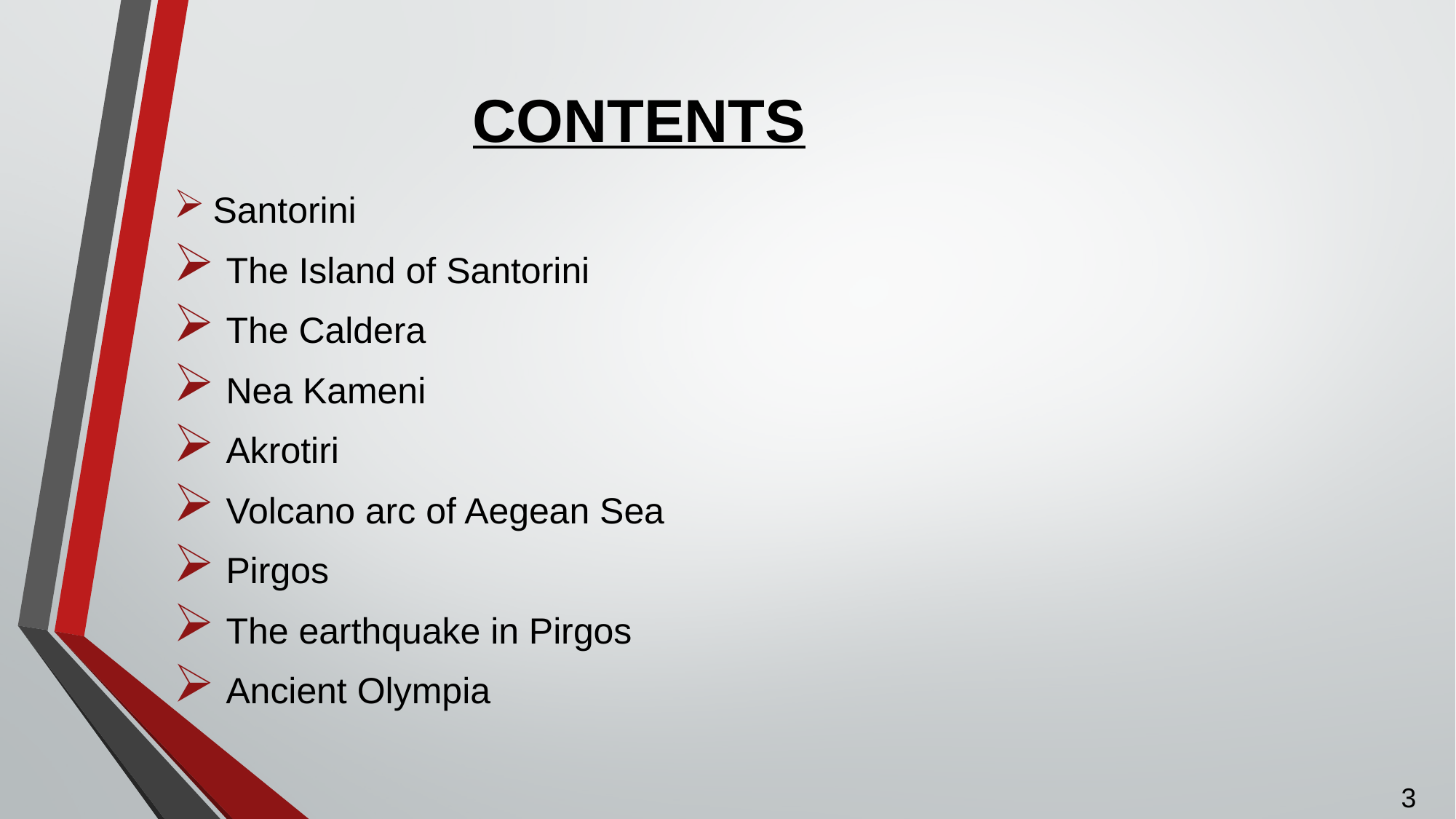

CONTENTS
 Santorini
 The Island of Santorini
 The Caldera
 Nea Kameni
 Akrotiri
 Volcano arc of Aegean Sea
 Pirgos
 The earthquake in Pirgos
 Ancient Olympia

3